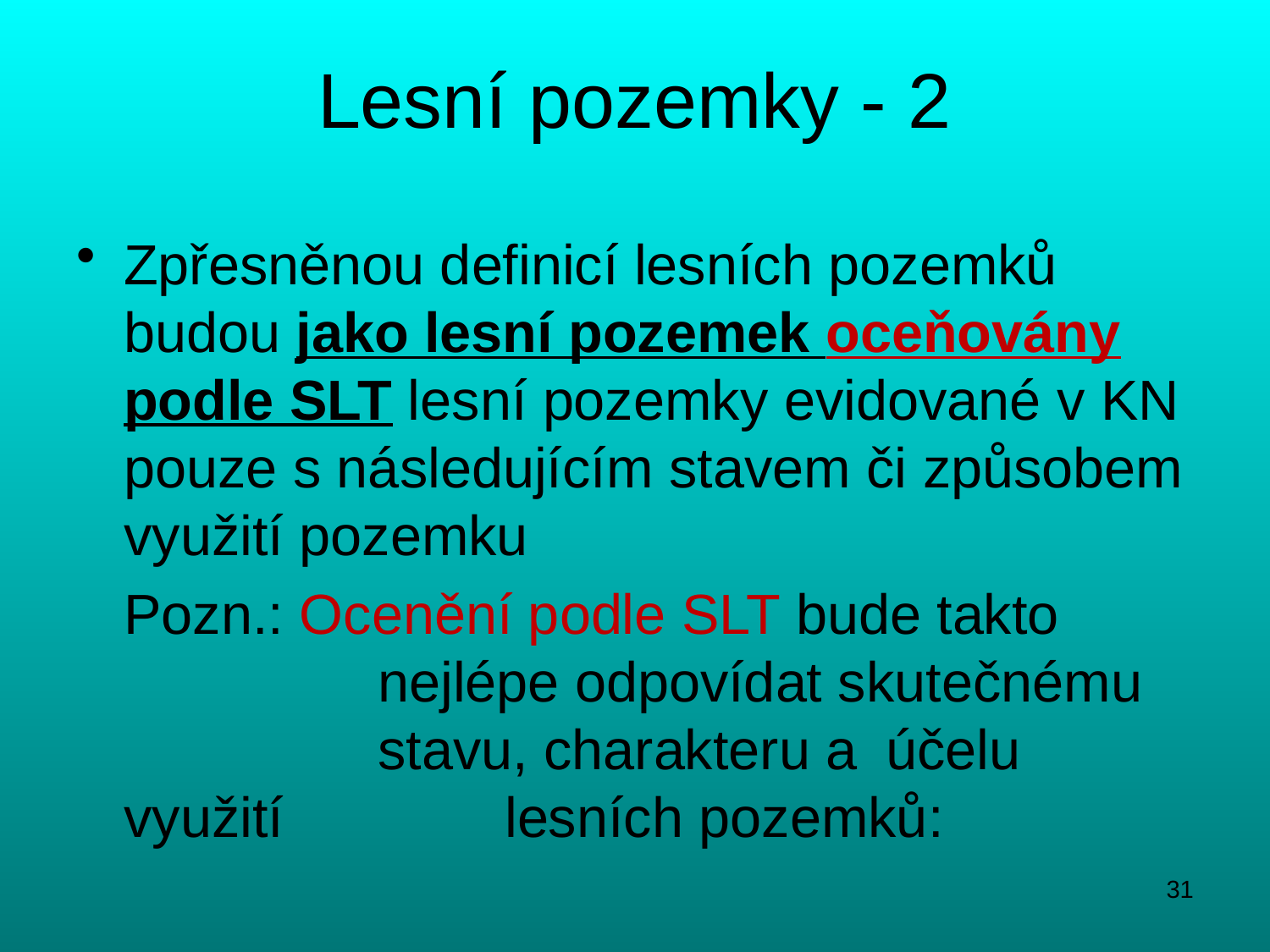

# Lesní pozemky - 2
Zpřesněnou definicí lesních pozemků budou jako lesní pozemek oceňovány podle SLT lesní pozemky evidované v KN pouze s následujícím stavem či způsobem využití pozemku
	Pozn.: Ocenění podle SLT bude takto 			nejlépe odpovídat skutečnému 		stavu, charakteru a 	účelu využití 		lesních pozemků:

31